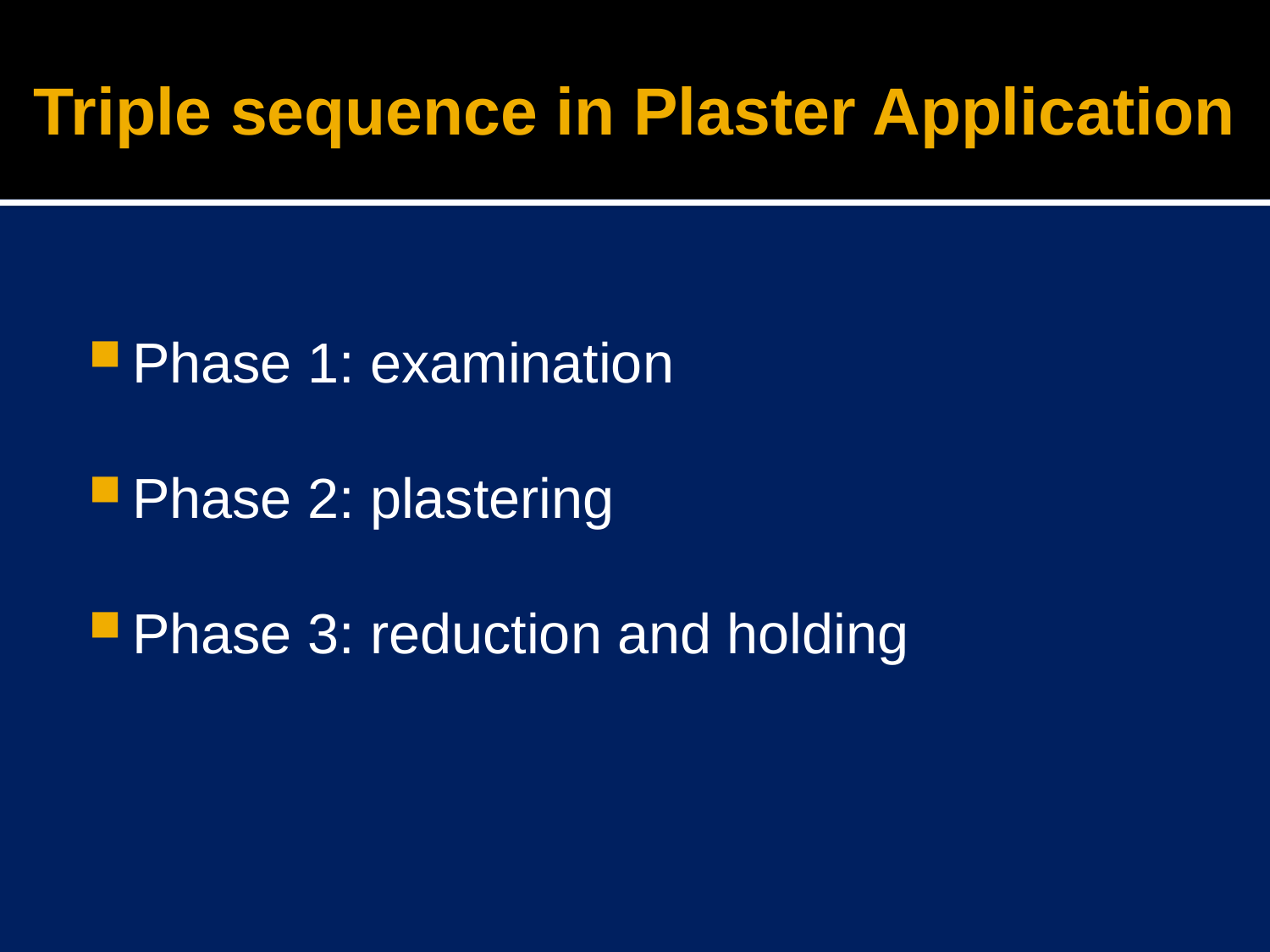

# Triple sequence in Plaster Application

Phase 1: examination

Phase 2: plastering

Phase 3: reduction and holding